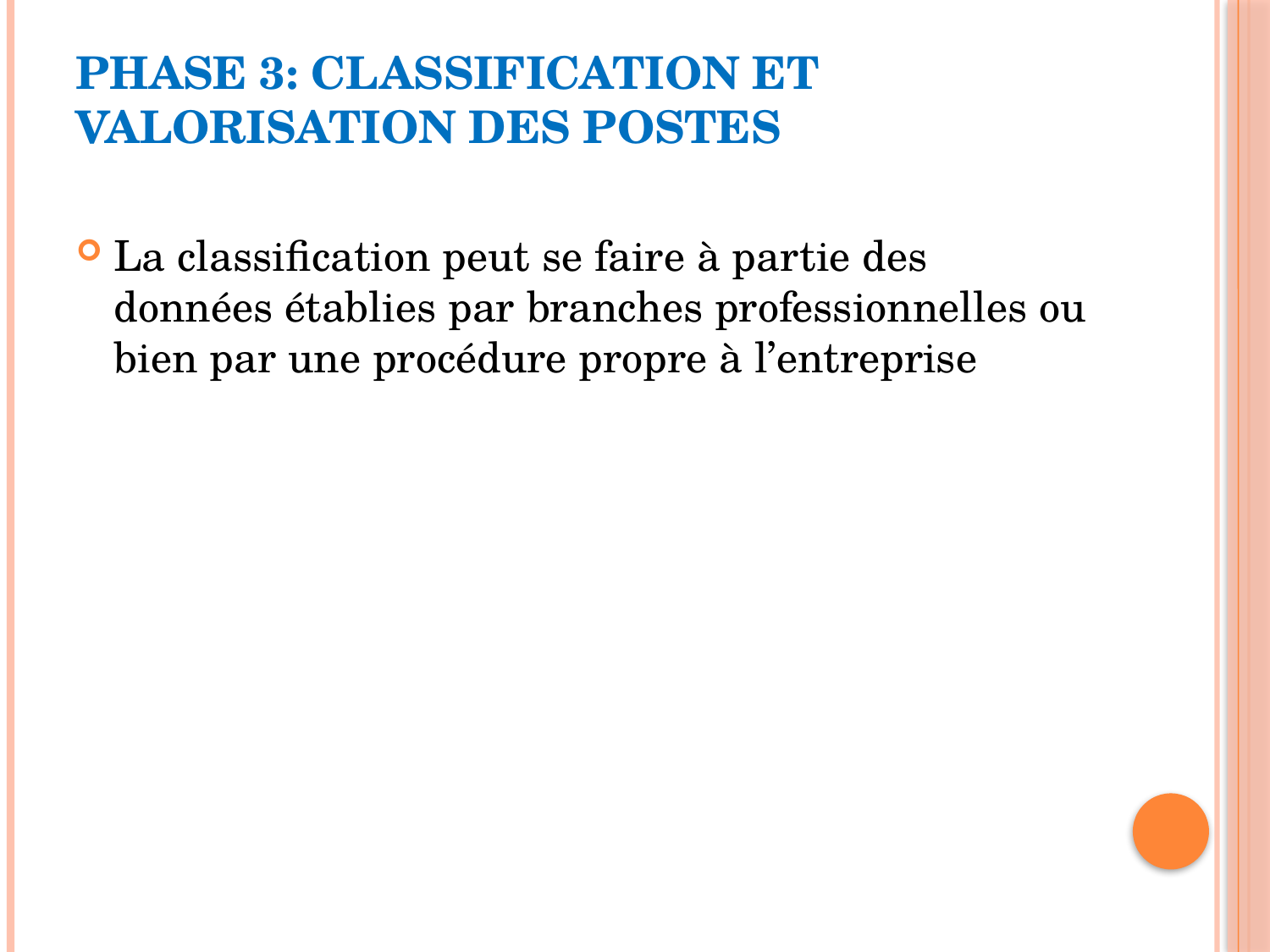

# Phase 3: classification et valorisation des postes
La classification peut se faire à partie des données établies par branches professionnelles ou bien par une procédure propre à l’entreprise